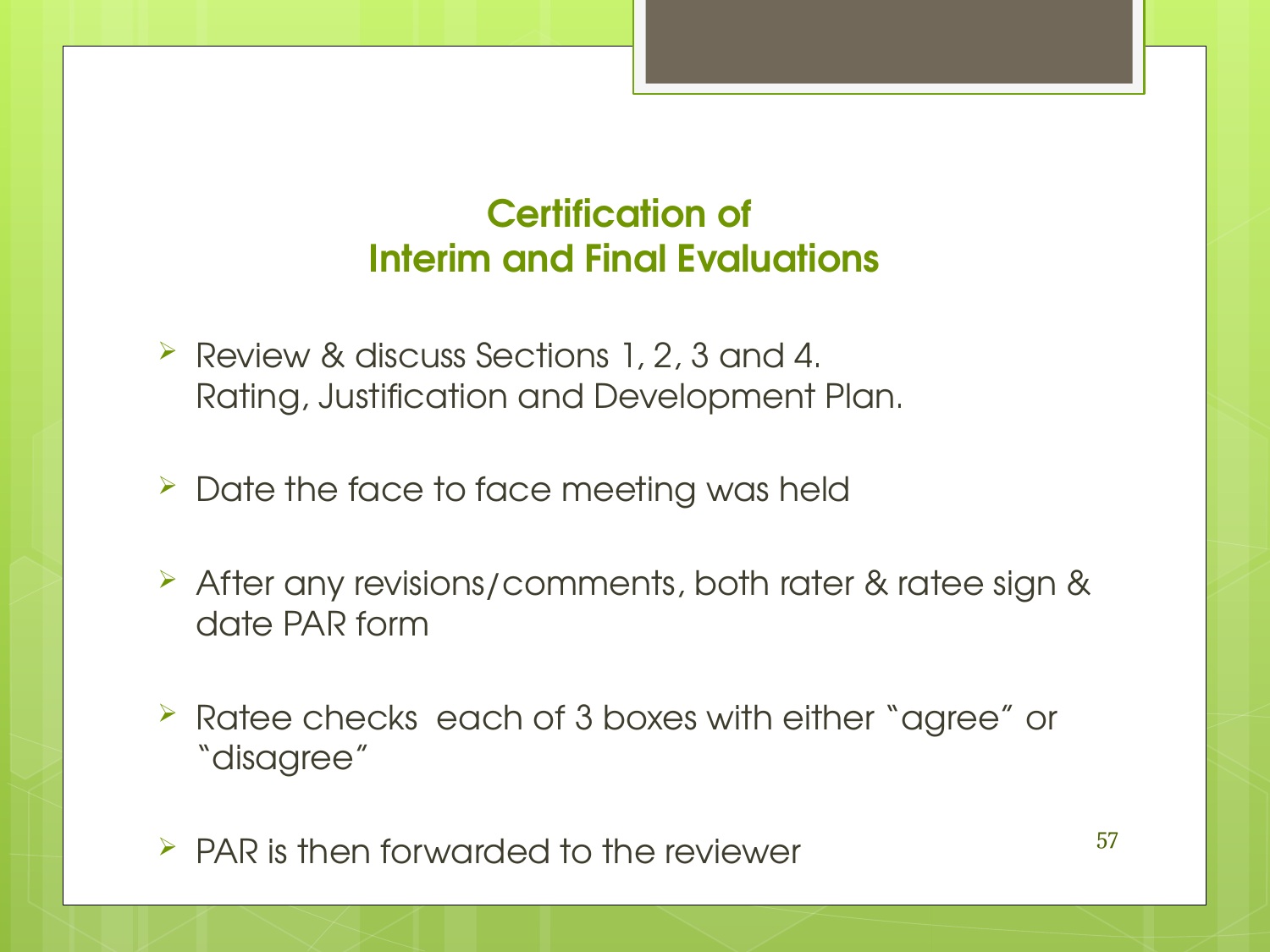

# Certification of Interim and Final Evaluations
Review & discuss Sections 1, 2, 3 and 4.                        Rating, Justification and Development Plan.

Date the face to face meeting was held

After any revisions/comments, both rater & ratee sign & date PAR form

Ratee checks  each of 3 boxes with either “agree” or “disagree”

PAR is then forwarded to the reviewer

57